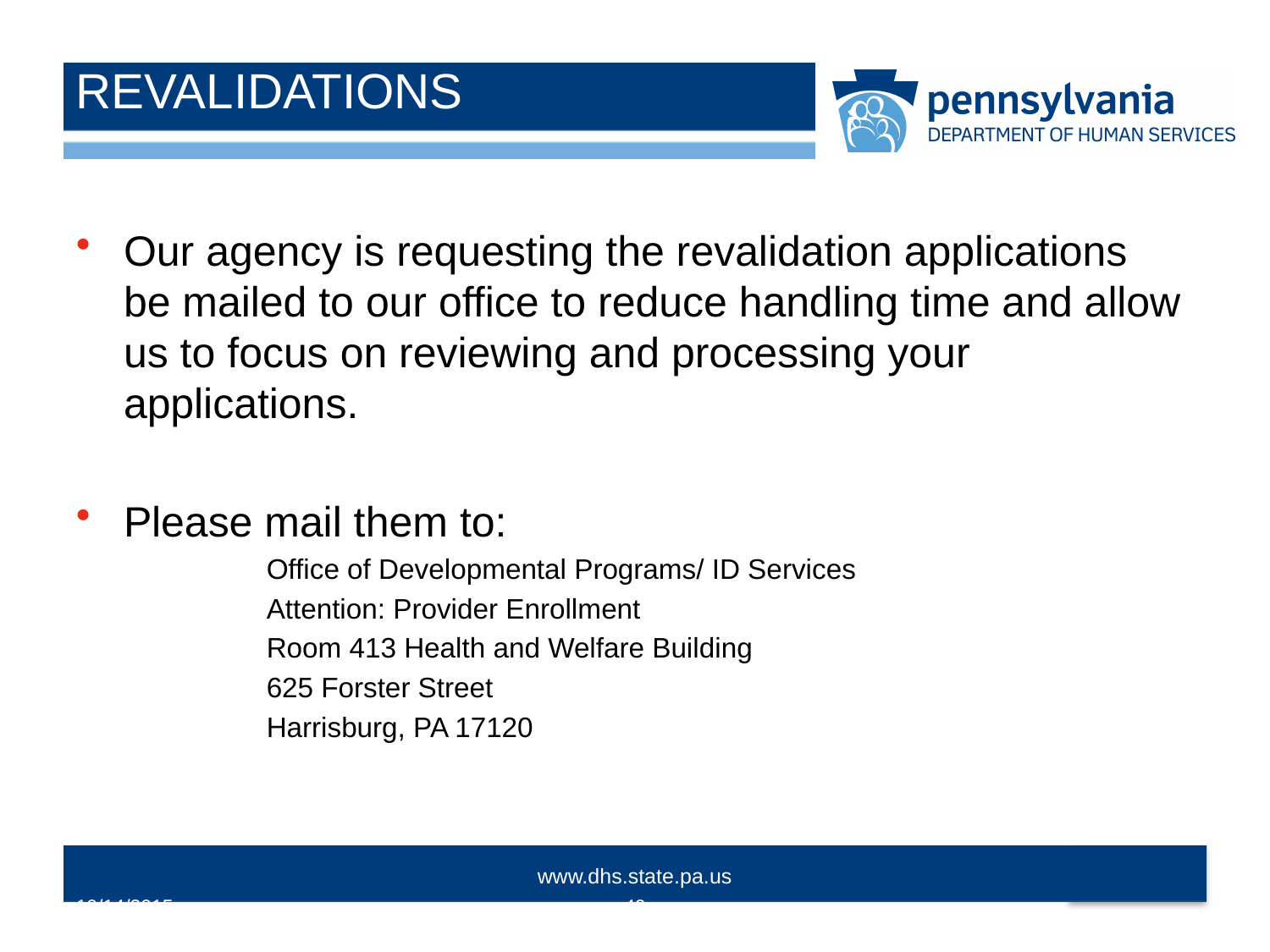

# REVALIDATIONS

Our agency is requesting the revalidation applications be mailed to our office to reduce handling time and allow us to focus on reviewing and processing your applications.

Please mail them to:
Office of Developmental Programs/ ID Services
Attention: Provider Enrollment
Room 413 Health and Welfare Building
625 Forster Street
Harrisburg, PA 17120

10/14/2015
49